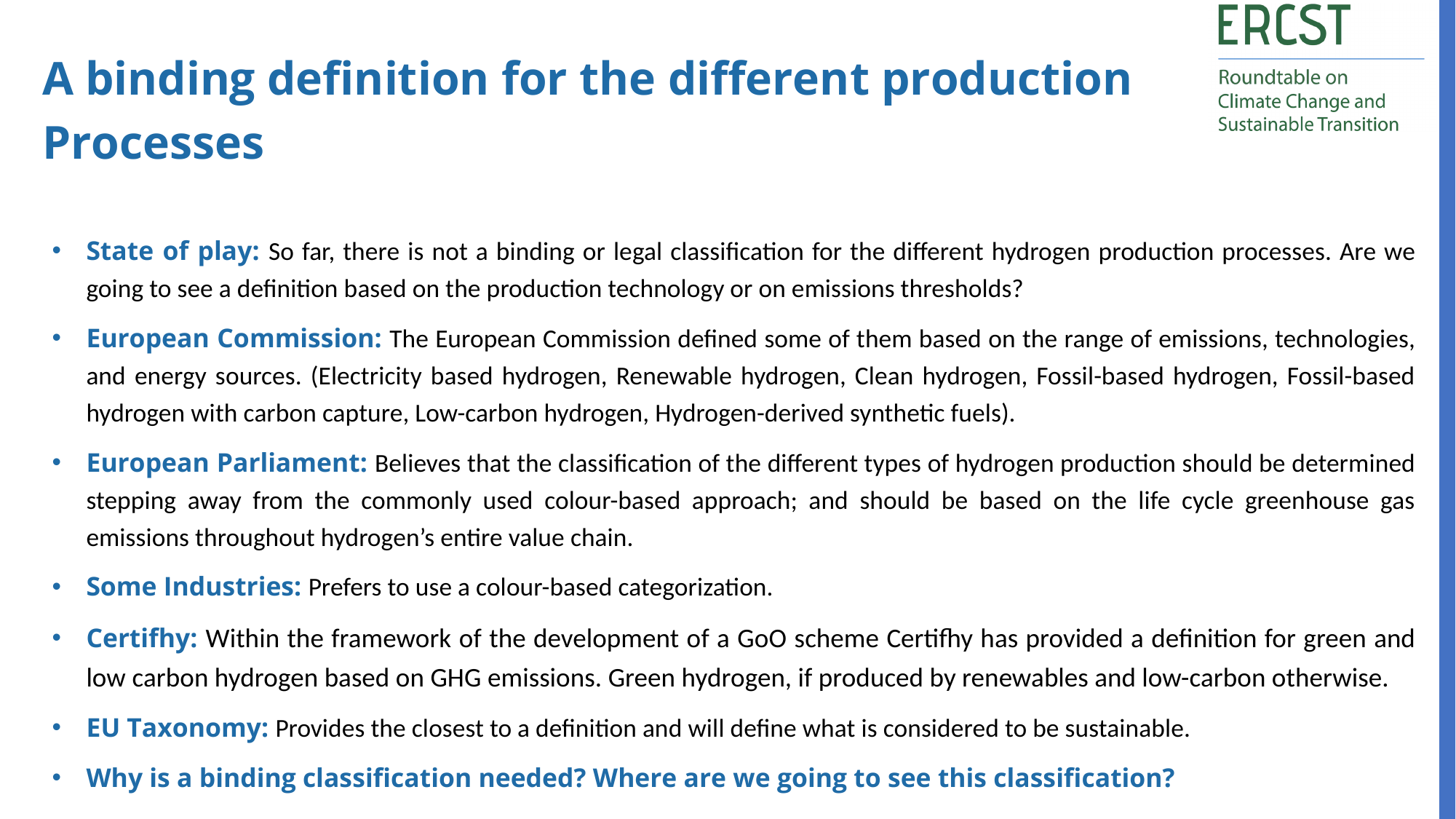

A binding definition for the different production
Processes

State of play: So far, there is not a binding or legal classification for the different hydrogen production processes. Are we going to see a definition based on the production technology or on emissions thresholds?
European Commission: The European Commission defined some of them based on the range of emissions, technologies, and energy sources. (Electricity based hydrogen, Renewable hydrogen, Clean hydrogen, Fossil-based hydrogen, Fossil-based hydrogen with carbon capture, Low-carbon hydrogen, Hydrogen-derived synthetic fuels).
European Parliament: Believes that the classification of the different types of hydrogen production should be determined stepping away from the commonly used colour-based approach; and should be based on the life cycle greenhouse gas emissions throughout hydrogen’s entire value chain.
Some Industries: Prefers to use a colour-based categorization.
Certifhy: Within the framework of the development of a GoO scheme Certifhy has provided a definition for green and low carbon hydrogen based on GHG emissions. Green hydrogen, if produced by renewables and low-carbon otherwise.
EU Taxonomy: Provides the closest to a definition and will define what is considered to be sustainable.
Why is a binding classification needed? Where are we going to see this classification?